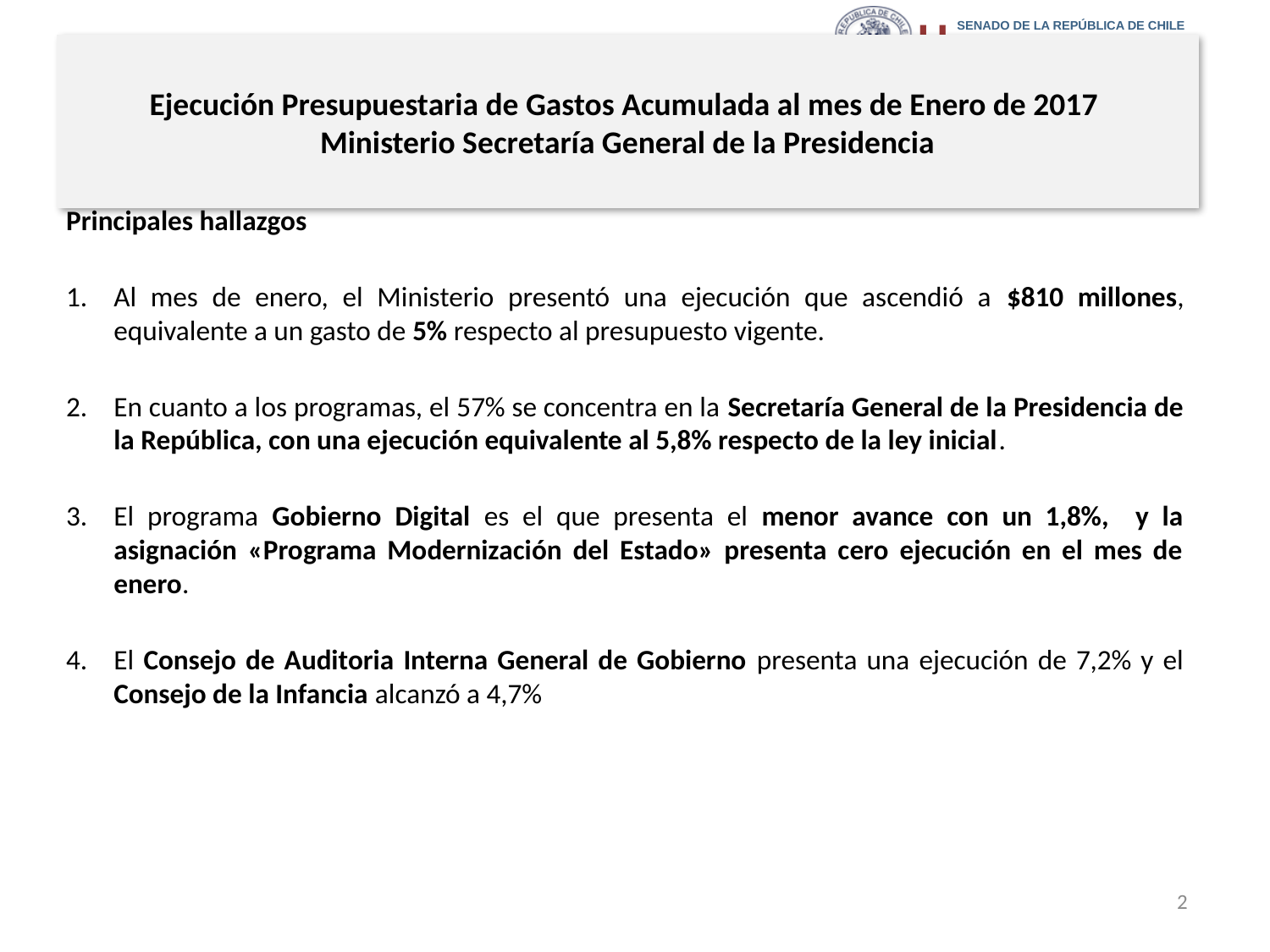

# Ejecución Presupuestaria de Gastos Acumulada al mes de Enero de 2017 Ministerio Secretaría General de la Presidencia
Principales hallazgos
Al mes de enero, el Ministerio presentó una ejecución que ascendió a $810 millones, equivalente a un gasto de 5% respecto al presupuesto vigente.
En cuanto a los programas, el 57% se concentra en la Secretaría General de la Presidencia de la República, con una ejecución equivalente al 5,8% respecto de la ley inicial.
El programa Gobierno Digital es el que presenta el menor avance con un 1,8%,  y la asignación «Programa Modernización del Estado» presenta cero ejecución en el mes de enero.
El Consejo de Auditoria Interna General de Gobierno presenta una ejecución de 7,2% y el Consejo de la Infancia alcanzó a 4,7%

2